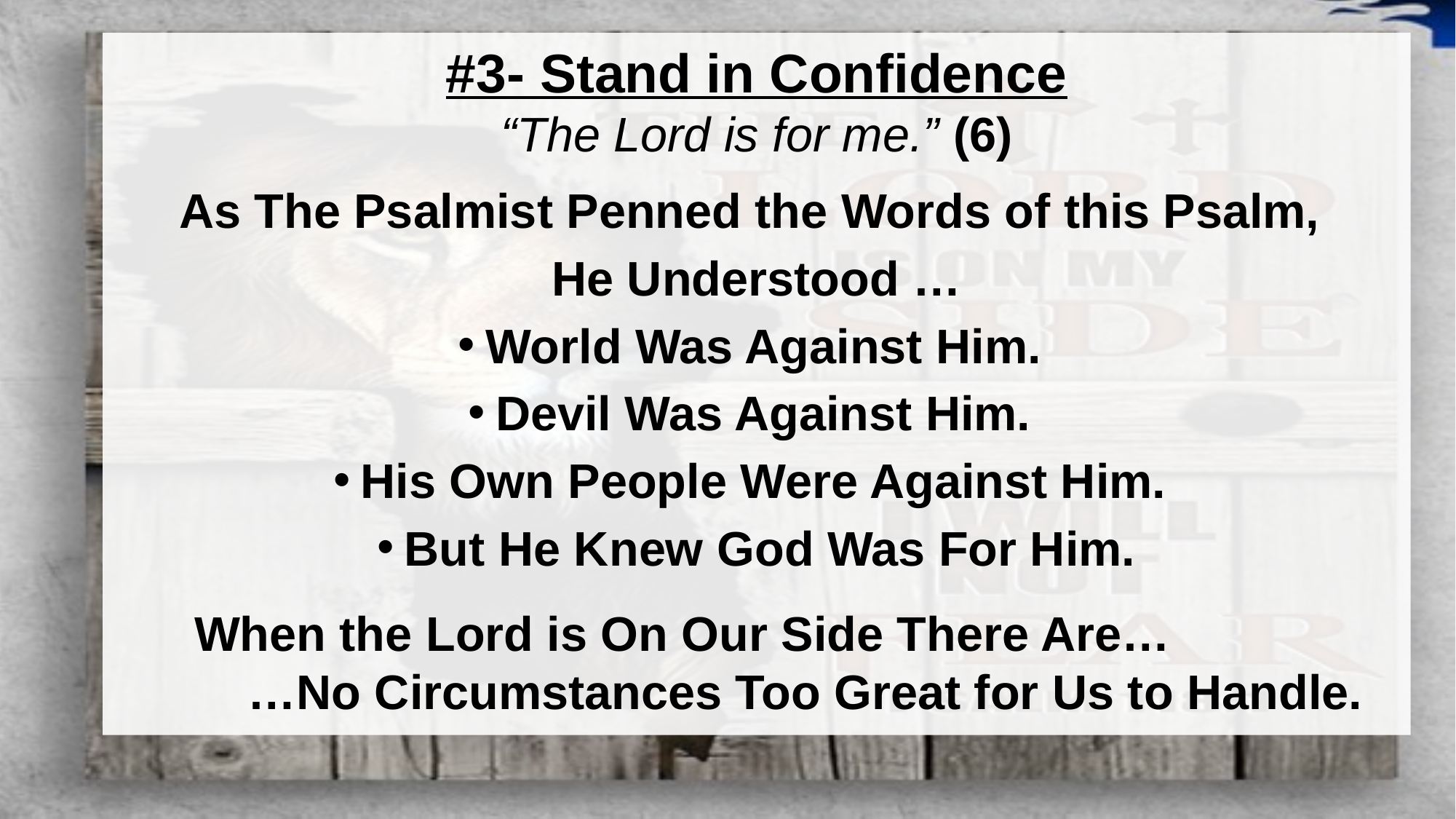

#3- Stand in Confidence
“The Lord is for me.” (6)
As The Psalmist Penned the Words of this Psalm,
He Understood …
World Was Against Him.
Devil Was Against Him.
His Own People Were Against Him.
But He Knew God Was For Him.
      When the Lord is On Our Side There Are…
          …No Circumstances Too Great for Us to Handle.